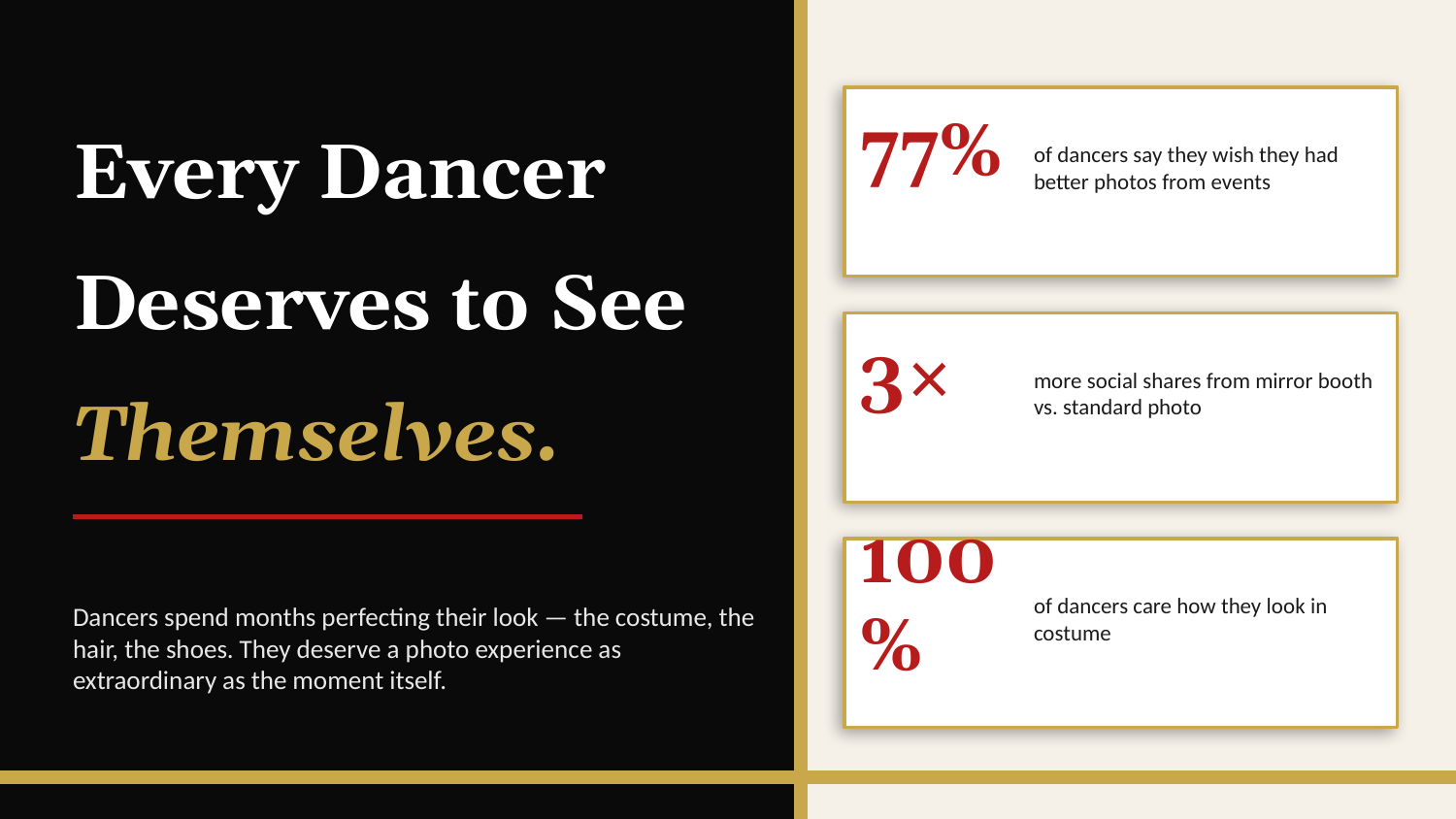

77%
Every Dancer
of dancers say they wish they had better photos from events
Deserves to See

3×
more social shares from mirror booth vs. standard photo
Themselves.

Dancers spend months perfecting their look — the costume, the hair, the shoes. They deserve a photo experience as extraordinary as the moment itself.
100%
of dancers care how they look in costume